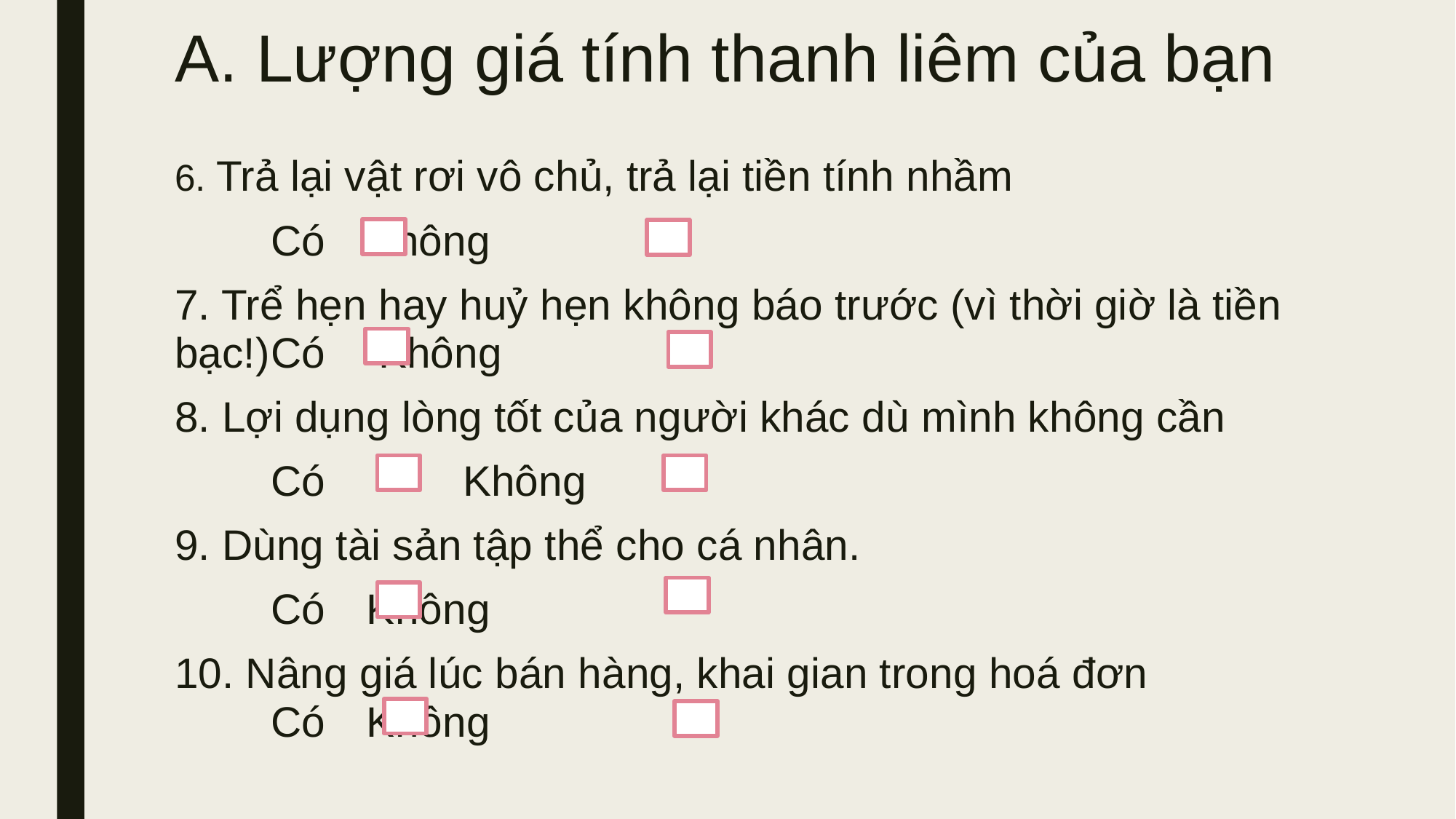

# A. Lượng giá tính thanh liêm của bạn
6. Trả lại vật rơi vô chủ, trả lại tiền tính nhầm
	Có 		Không
7. Trể hẹn hay huỷ hẹn không báo trước (vì thời giờ là tiền bạc!)	Có 		 Không
8. Lợi dụng lòng tốt của người khác dù mình không cần
	Có 	  	Không
9. Dùng tài sản tập thể cho cá nhân.
	Có 		Không
10. Nâng giá lúc bán hàng, khai gian trong hoá đơn	    	  	Có 		Không